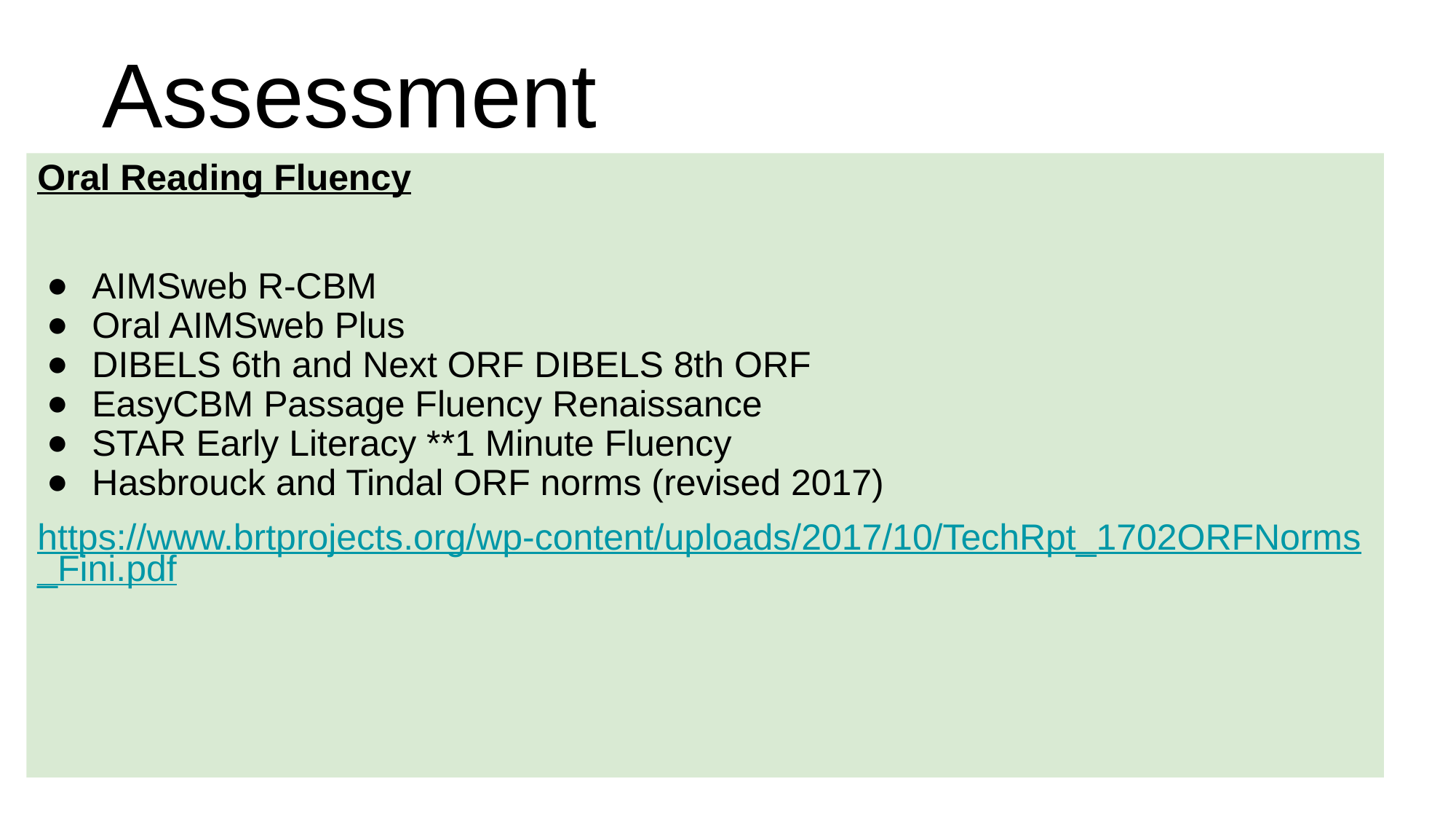

# Assessment
Oral Reading Fluency

AIMSweb R-CBM
Oral AIMSweb Plus
DIBELS 6th and Next ORF DIBELS 8th ORF
EasyCBM Passage Fluency Renaissance
STAR Early Literacy **1 Minute Fluency
Hasbrouck and Tindal ORF norms (revised 2017)
https://www.brtprojects.org/wp-content/uploads/2017/10/TechRpt_1702ORFNorms_Fini.pdf